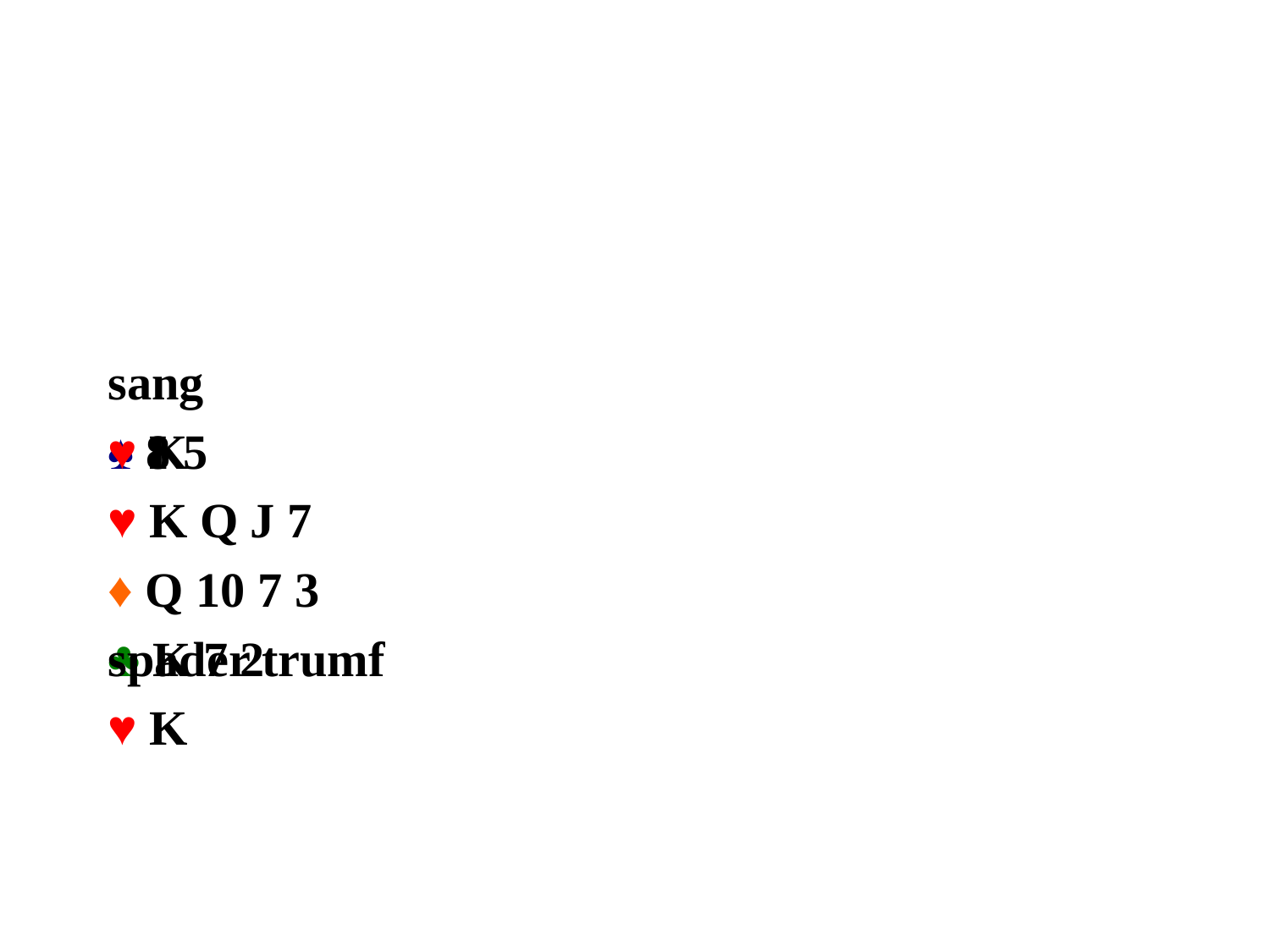

#

♠ 8 5
♥ K Q J 7
♦ Q 10 7 3
♣ K 7 2

sang
♥ K

spader trumf
♥ K